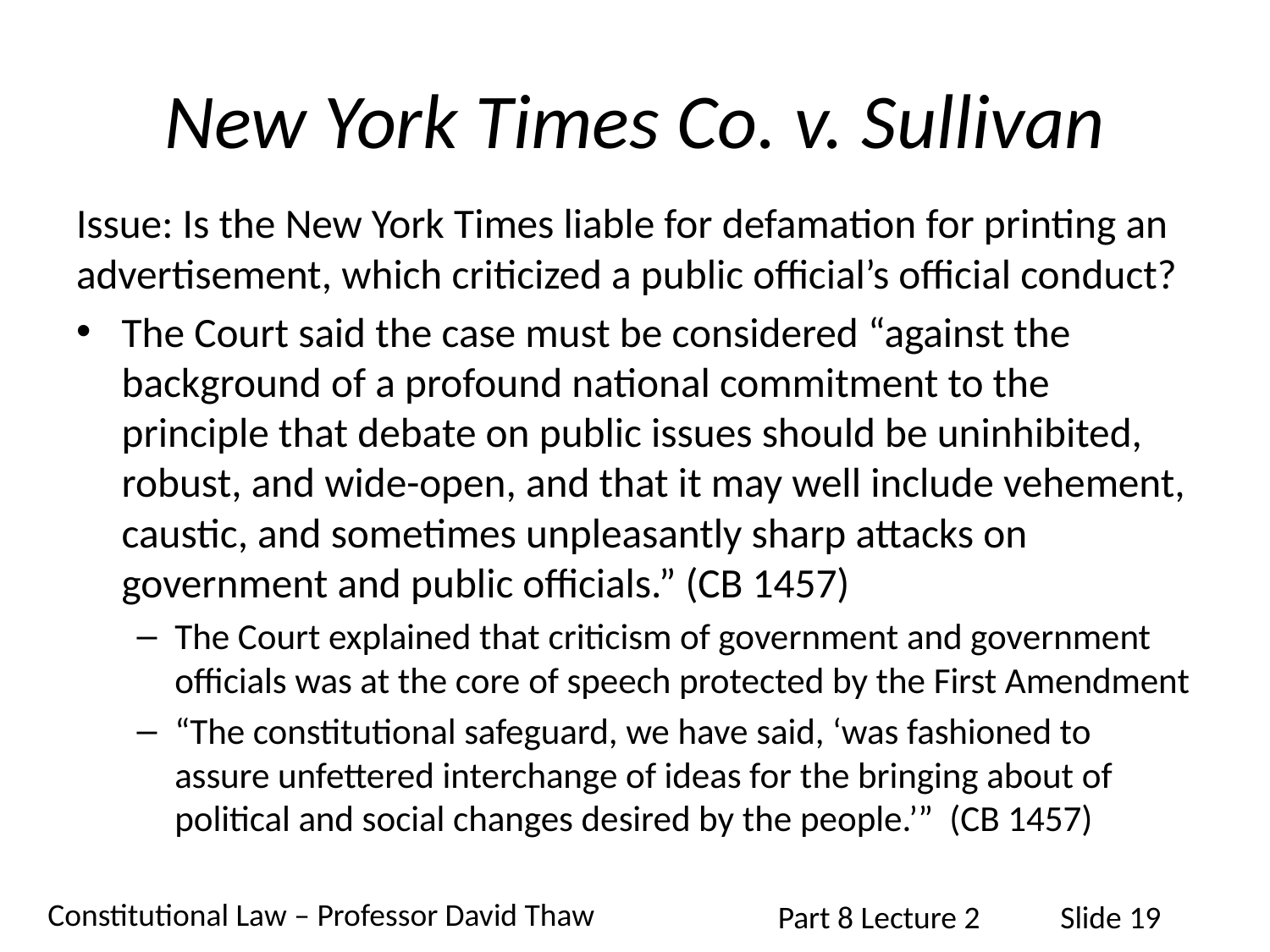

# New York Times Co. v. Sullivan
Issue: Is the New York Times liable for defamation for printing an advertisement, which criticized a public official’s official conduct?
The Court said the case must be considered “against the background of a profound national commitment to the principle that debate on public issues should be uninhibited, robust, and wide-open, and that it may well include vehement, caustic, and sometimes unpleasantly sharp attacks on government and public officials.” (CB 1457)
The Court explained that criticism of government and government officials was at the core of speech protected by the First Amendment
“The constitutional safeguard, we have said, ‘was fashioned to assure unfettered interchange of ideas for the bringing about of political and social changes desired by the people.’”  (CB 1457)